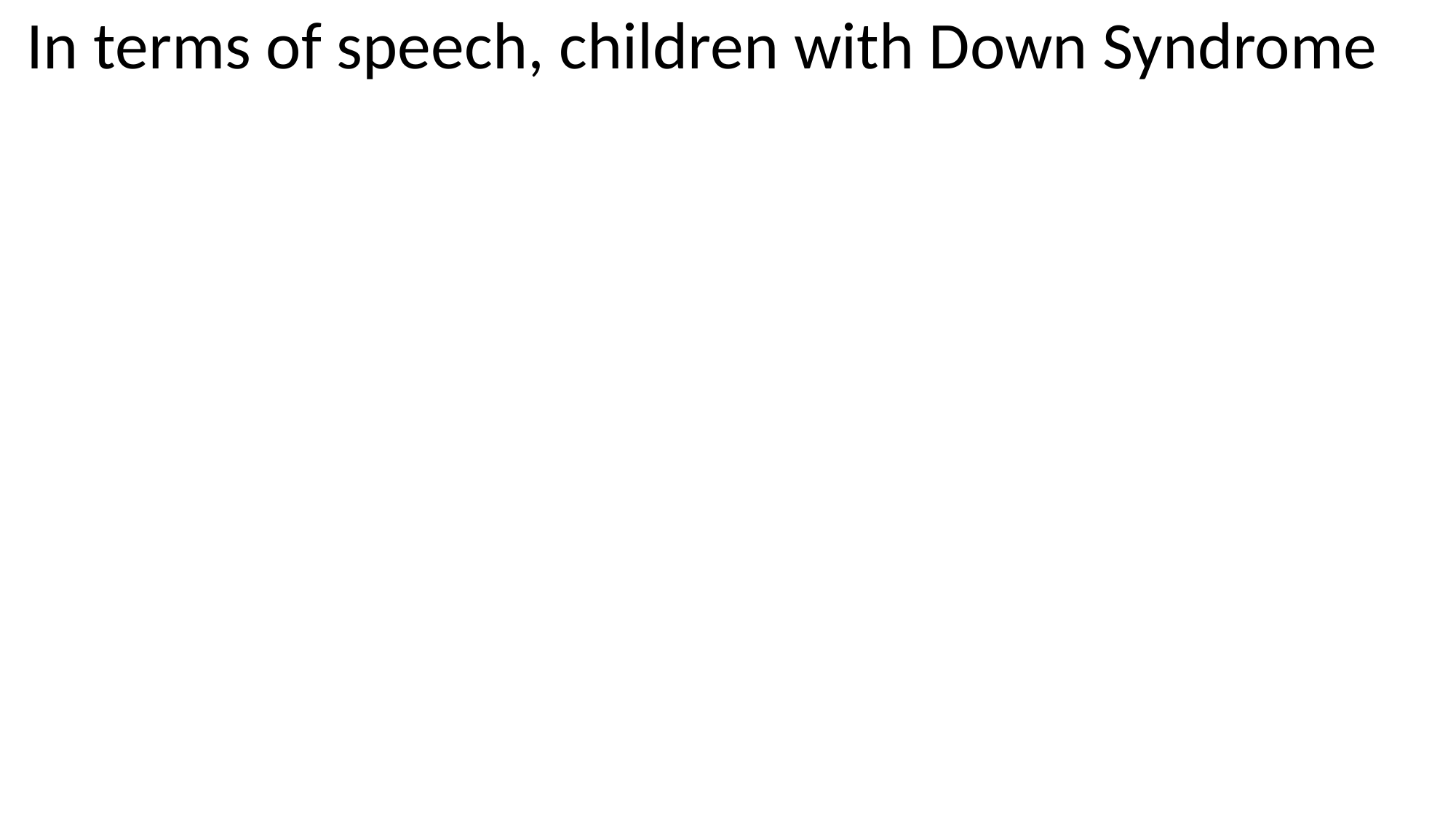

# In terms of speech, children with Down Syndrome